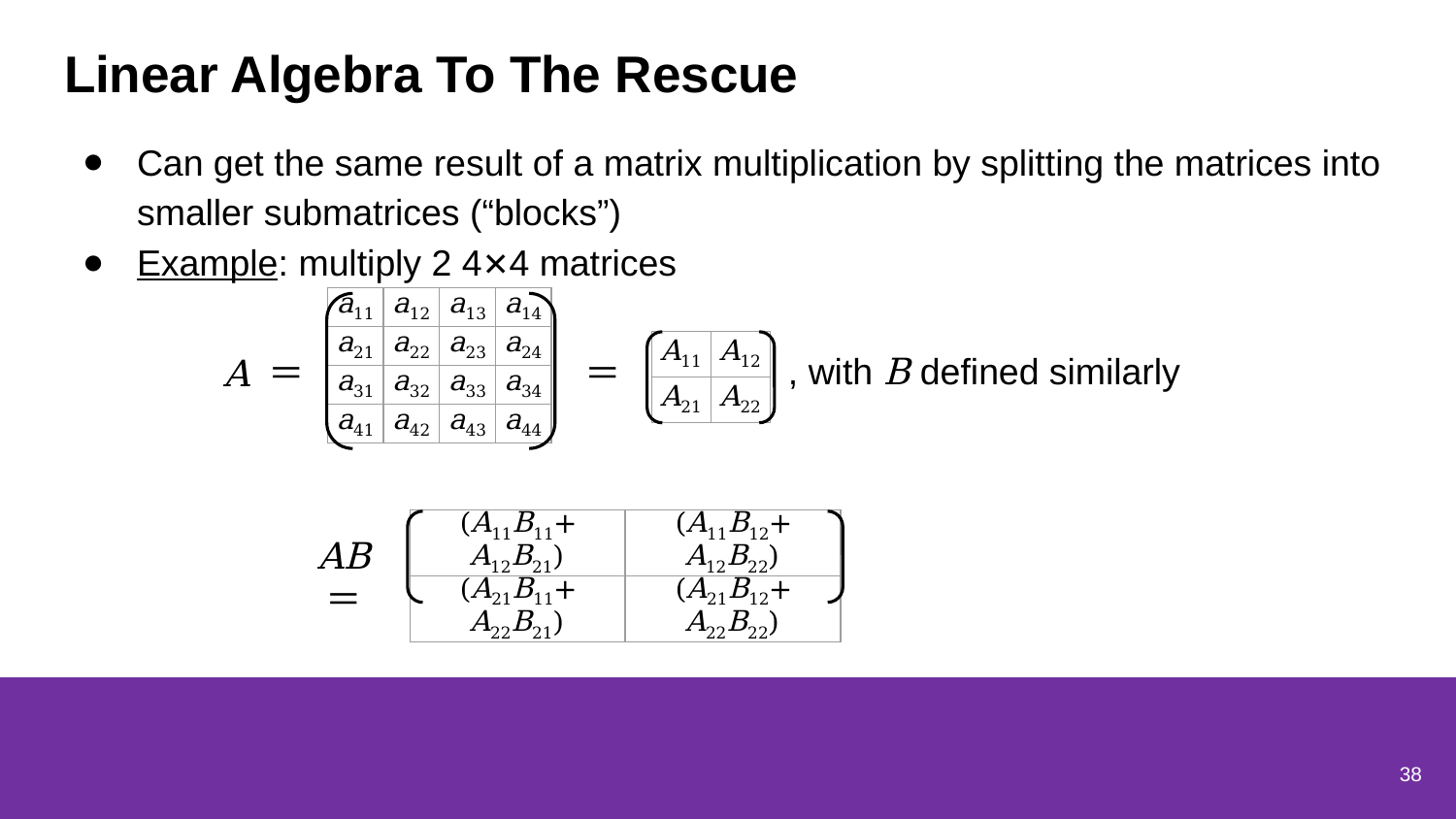

# Linear Algebra To The Rescue
Can get the same result of a matrix multiplication by splitting the matrices into smaller submatrices (“blocks”)
Example: multiply 2 4✕4 matrices
| a11 | a12 | a13 | a14 |
| --- | --- | --- | --- |
| a21 | a22 | a23 | a24 |
| a31 | a32 | a33 | a34 |
| a41 | a42 | a43 | a44 |

| A11 | A12 |
| --- | --- |
| A21 | A22 |
, with B defined similarly
A ＝
＝
| (A11B11+ A12B21) | (A11B12+ A12B22) |
| --- | --- |
| (A21B11+ A22B21) | (A21B12+ A22B22) |

AB ＝
38